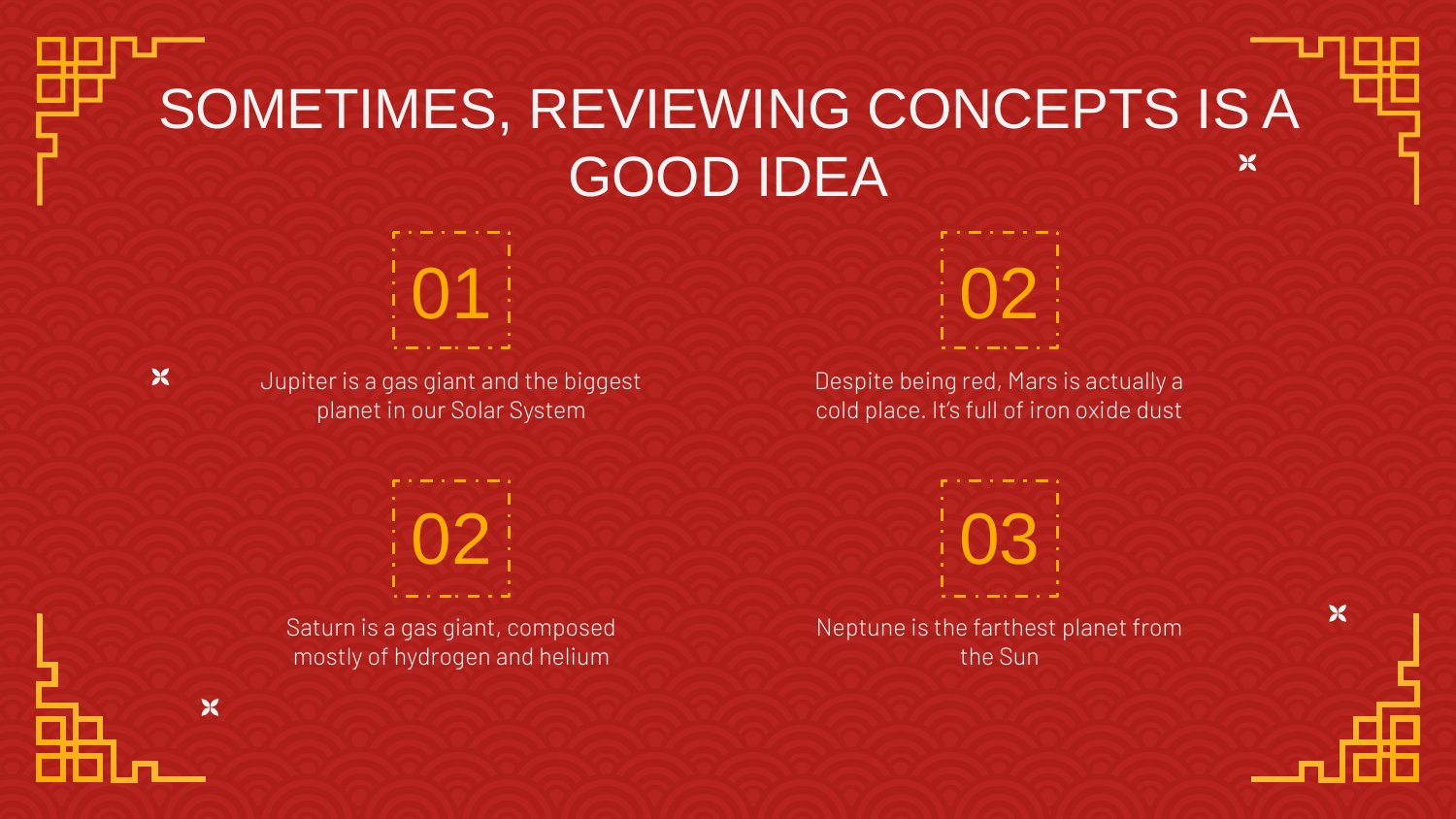

SOMETIMES, REVIEWING CONCEPTS IS A GOOD IDEA

# 01
02
Jupiter is a gas giant and the biggest planet in our Solar System
Despite being red, Mars is actually a cold place. It’s full of iron oxide dust

02
03
Saturn is a gas giant, composed mostly of hydrogen and helium
Neptune is the farthest planet from the Sun